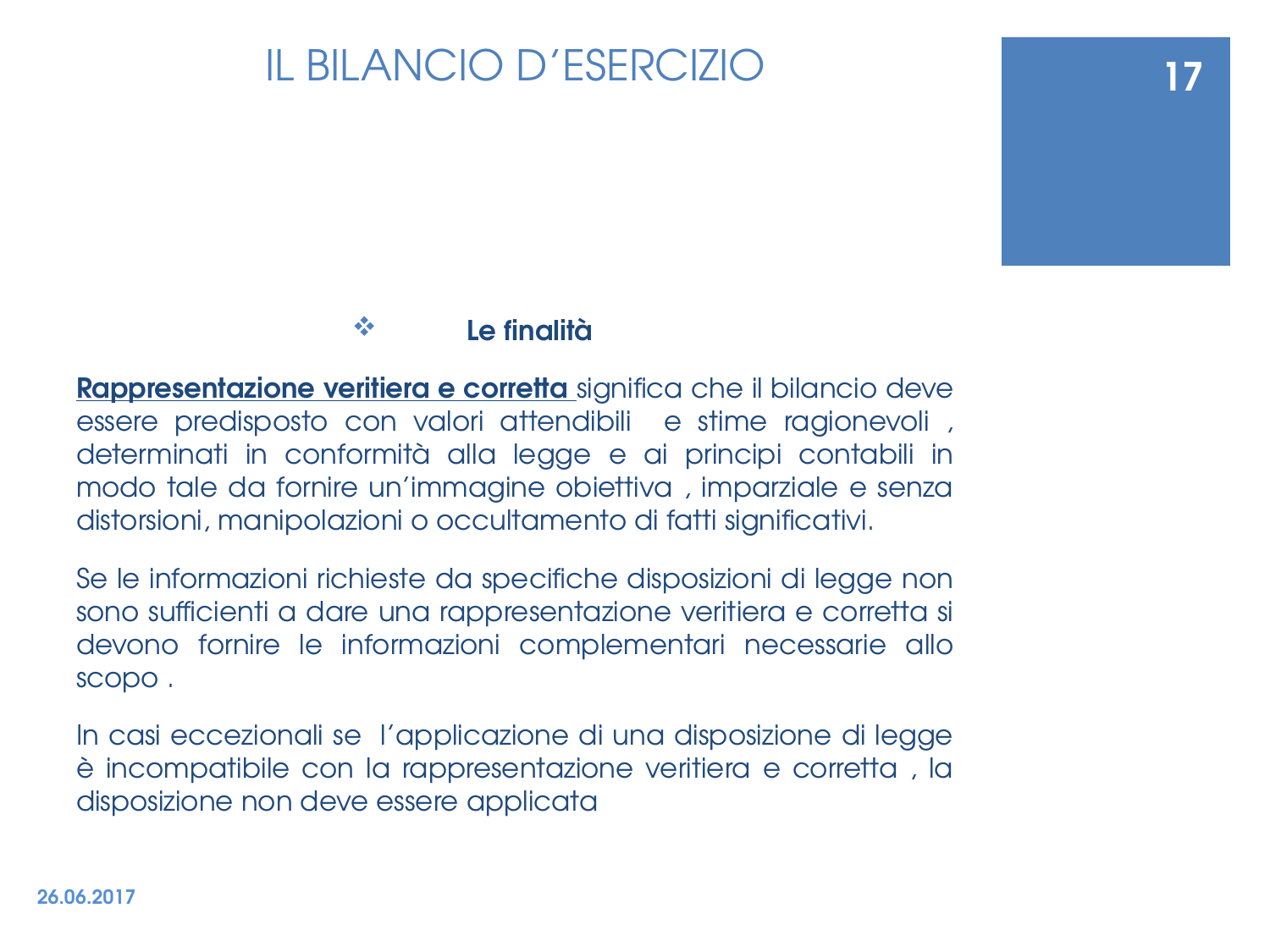

17
# IL BILANCIO D’ESERCIZIO
Le finalità
Rappresentazione veritiera e corretta significa che il bilancio deve essere predisposto con valori attendibili  e stime ragionevoli , determinati in conformità alla legge e ai principi contabili in modo tale da fornire un’immagine obiettiva , imparziale e senza distorsioni, manipolazioni o occultamento di fatti significativi.
Se le informazioni richieste da specifiche disposizioni di legge non sono sufficienti a dare una rappresentazione veritiera e corretta si devono fornire le informazioni complementari necessarie allo scopo .
In casi eccezionali se  l’applicazione di una disposizione di legge è incompatibile con la rappresentazione veritiera e corretta , la disposizione non deve essere applicata
26.06.2017